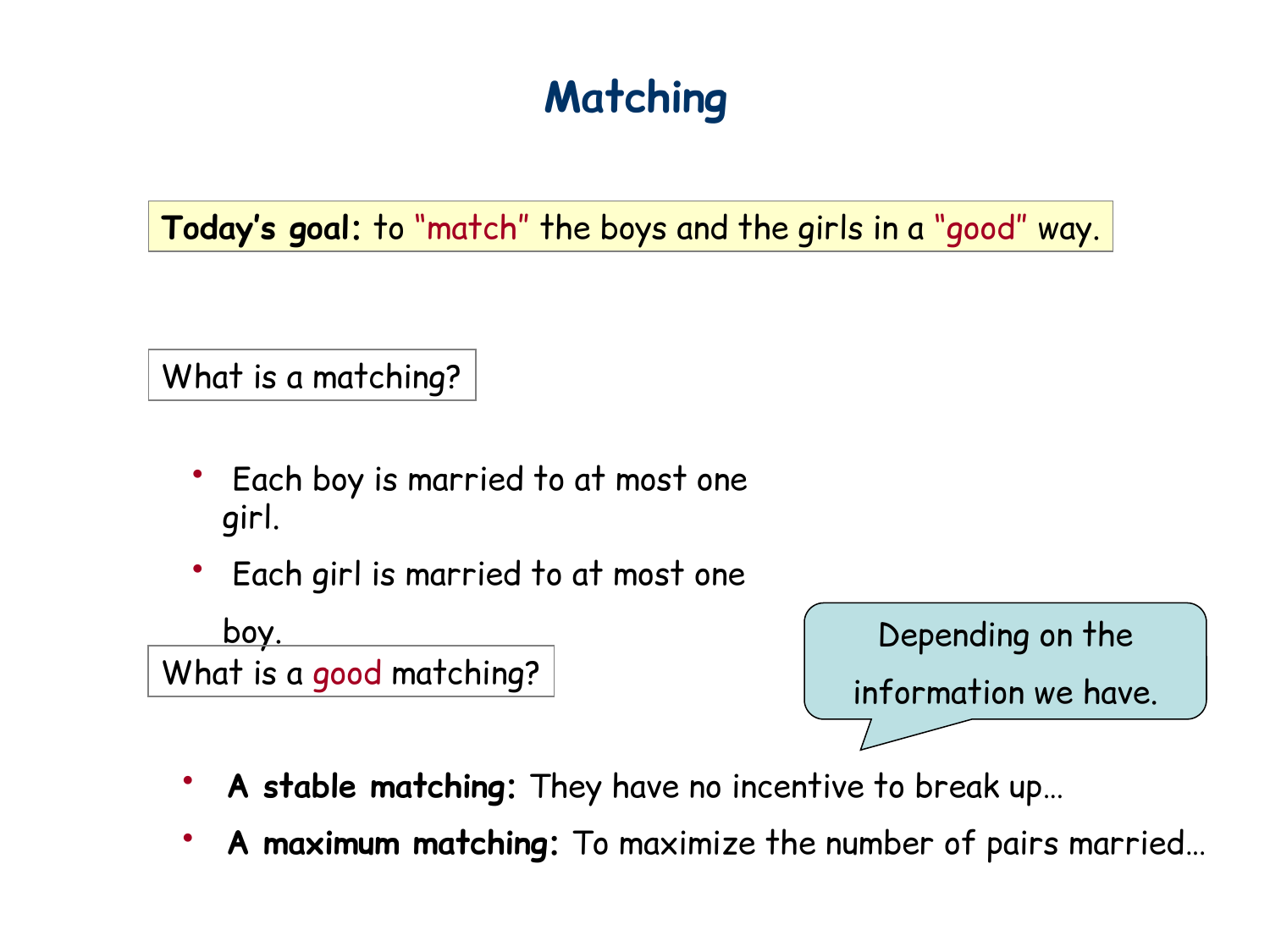

Matching
Today’s goal: to “match” the boys and the girls in a “good” way.
What is a matching?
 Each boy is married to at most one girl.
 Each girl is married to at most one boy.
Depending on the
information we have.
What is a good matching?
 A stable matching: They have no incentive to break up…
 A maximum matching: To maximize the number of pairs married…